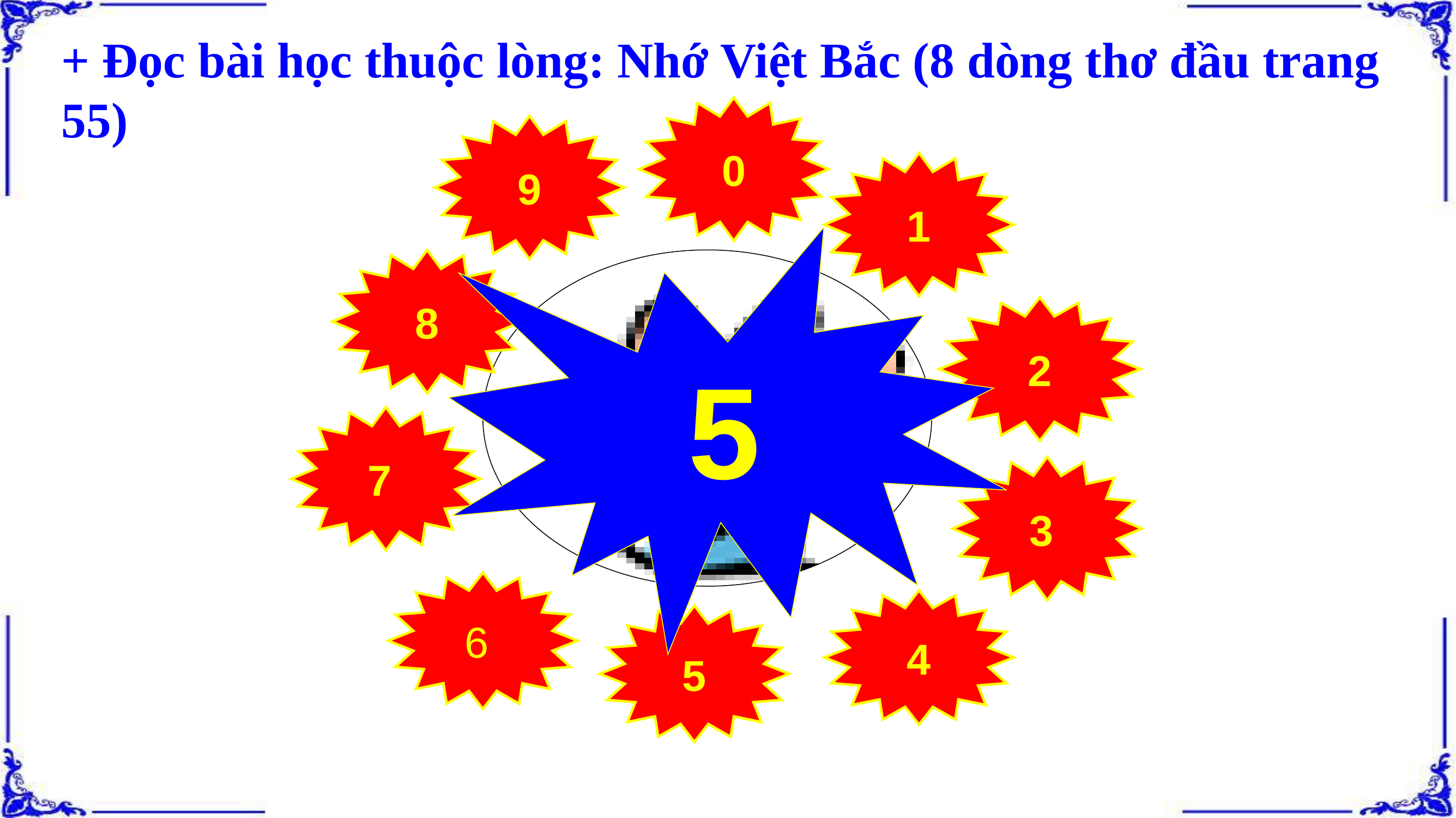

+ Đọc bài học thuộc lòng: Nhớ Việt Bắc (8 dòng thơ đầu trang 55)
0
9
1
5
8

2
7
3
6

4

5